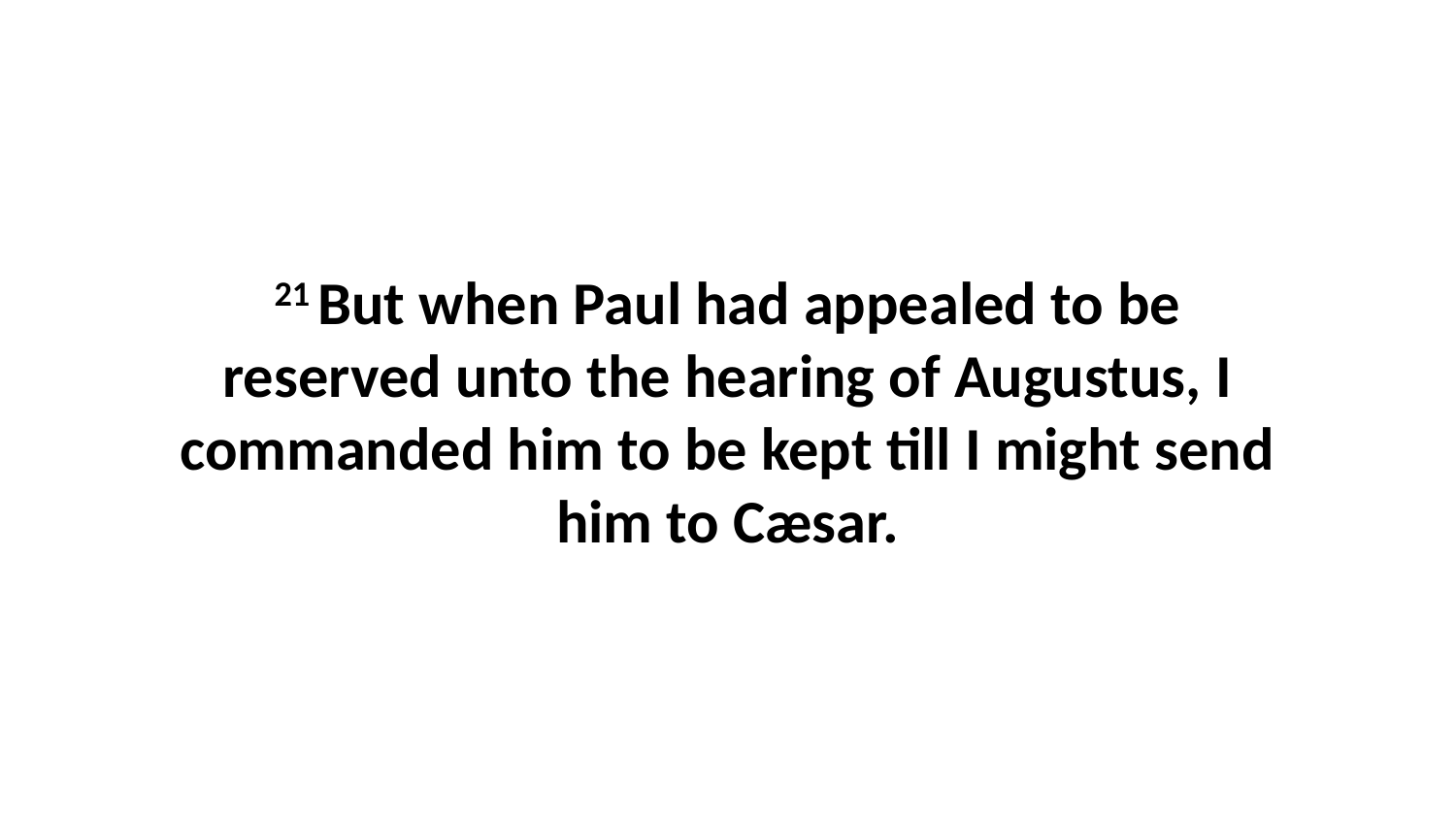

21 But when Paul had appealed to be reserved unto the hearing of Augustus, I commanded him to be kept till I might send him to Cæsar.